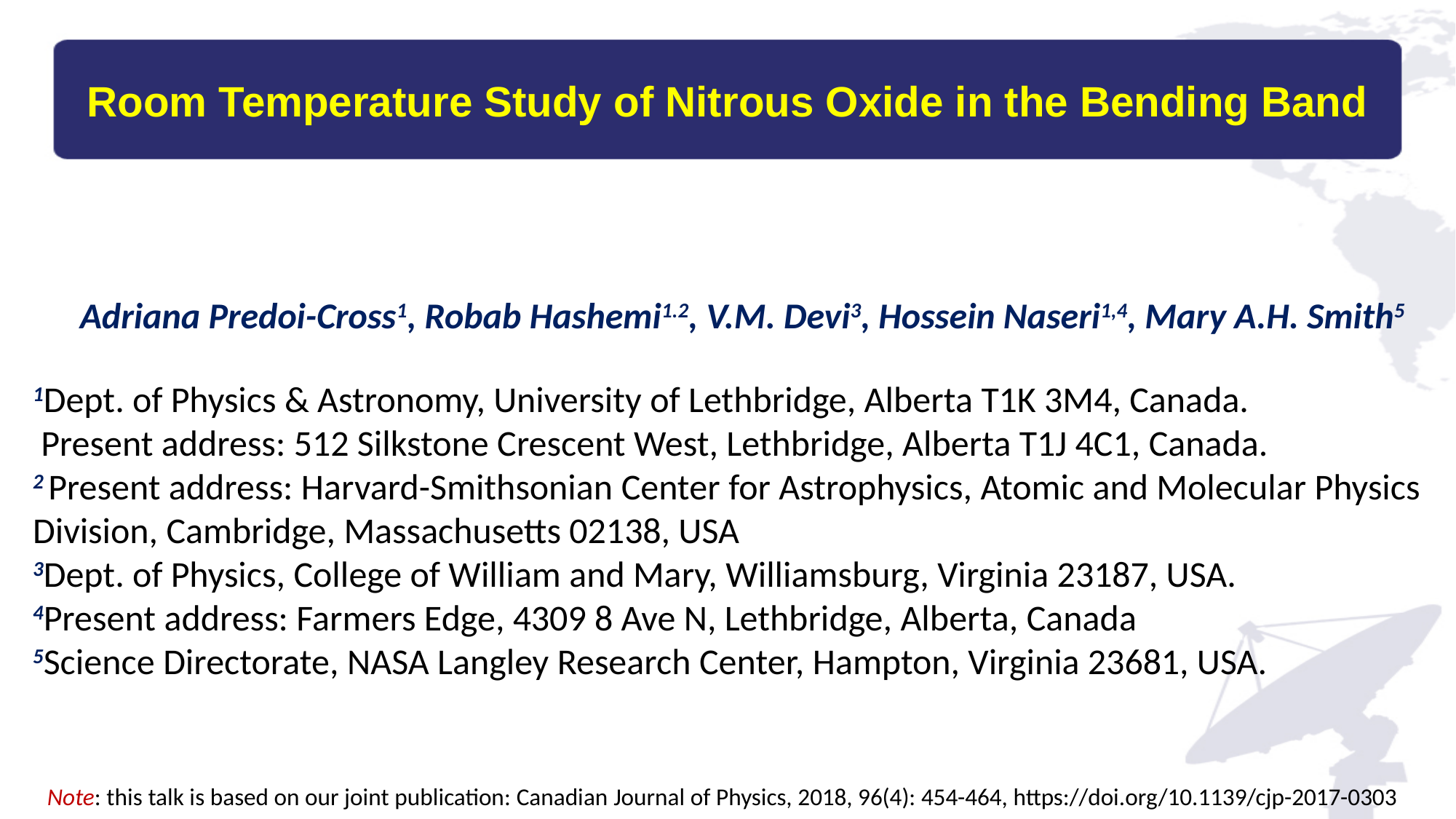

# Room Temperature Study of Nitrous Oxide in the Bending Band
 Adriana Predoi-Cross1, Robab Hashemi1.2, V.M. Devi3, Hossein Naseri1,4, Mary A.H. Smith5

1Dept. of Physics & Astronomy, University of Lethbridge, Alberta T1K 3M4, Canada.
 Present address: 512 Silkstone Crescent West, Lethbridge, Alberta T1J 4C1, Canada.
2 Present address: Harvard-Smithsonian Center for Astrophysics, Atomic and Molecular Physics Division, Cambridge, Massachusetts 02138, USA
3Dept. of Physics, College of William and Mary, Williamsburg, Virginia 23187, USA.
4Present address: Farmers Edge, 4309 8 Ave N, Lethbridge, Alberta, Canada
5Science Directorate, NASA Langley Research Center, Hampton, Virginia 23681, USA.

Note: this talk is based on our joint publication: Canadian Journal of Physics, 2018, 96(4): 454-464, https://doi.org/10.1139/cjp-2017-0303